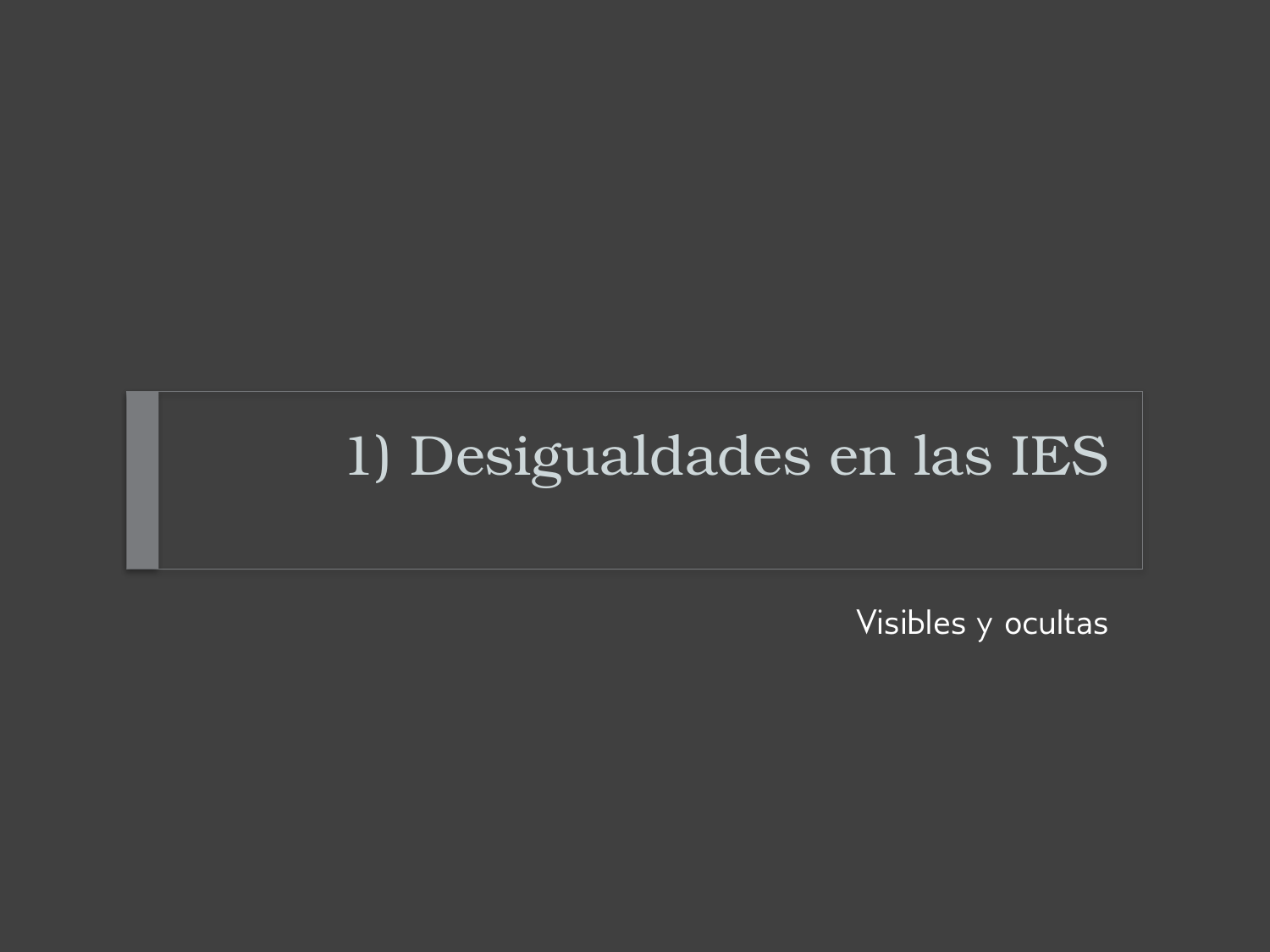

# 1) Desigualdades en las IES
Visibles y ocultas